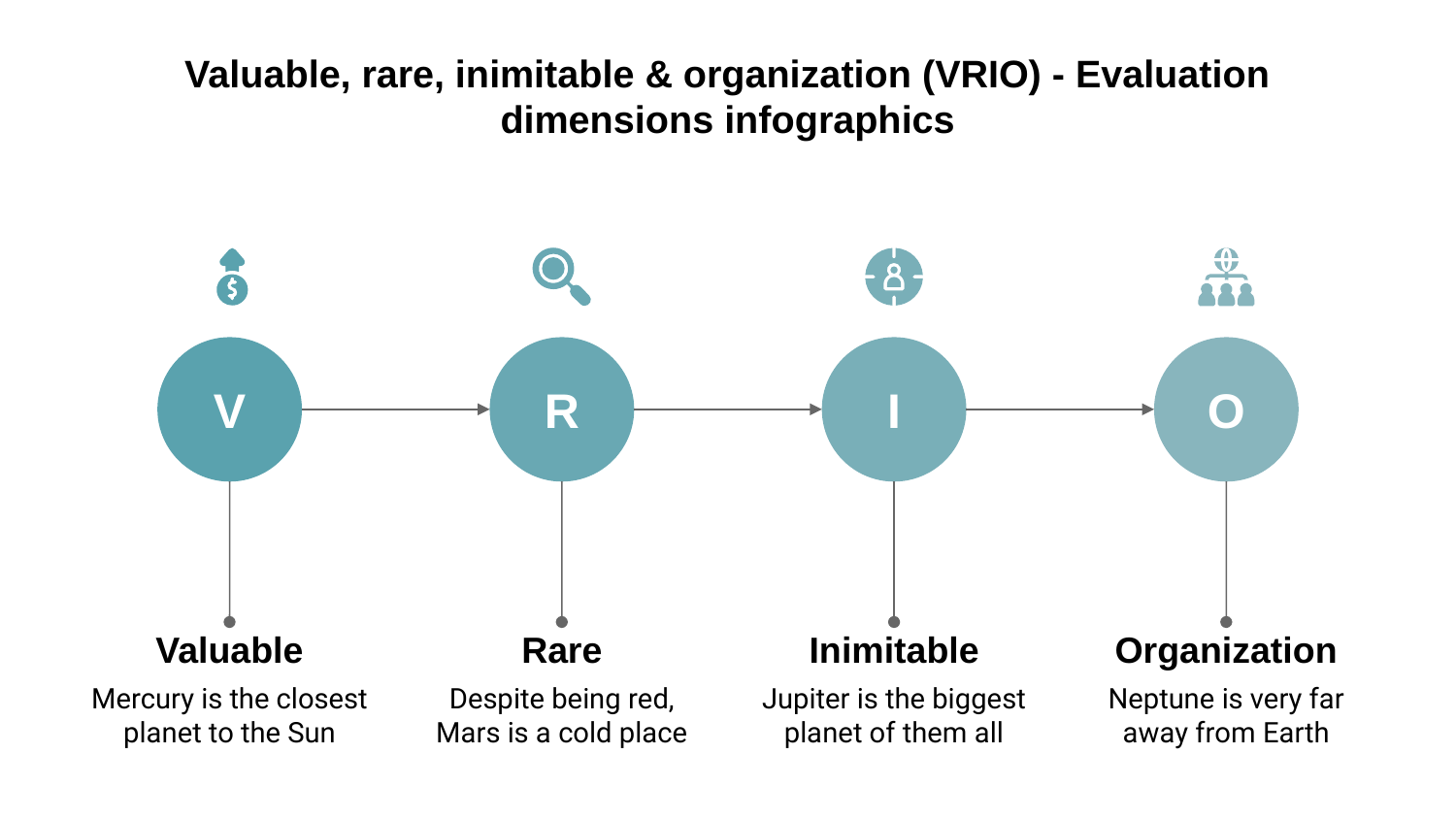

# Valuable, rare, inimitable & organization (VRIO) - Evaluation dimensions infographics

V
Valuable
Mercury is the closest planet to the Sun
R
Rare
Despite being red, Mars is a cold place
I
Inimitable
Jupiter is the biggest planet of them all
O
Organization
Neptune is very far away from Earth